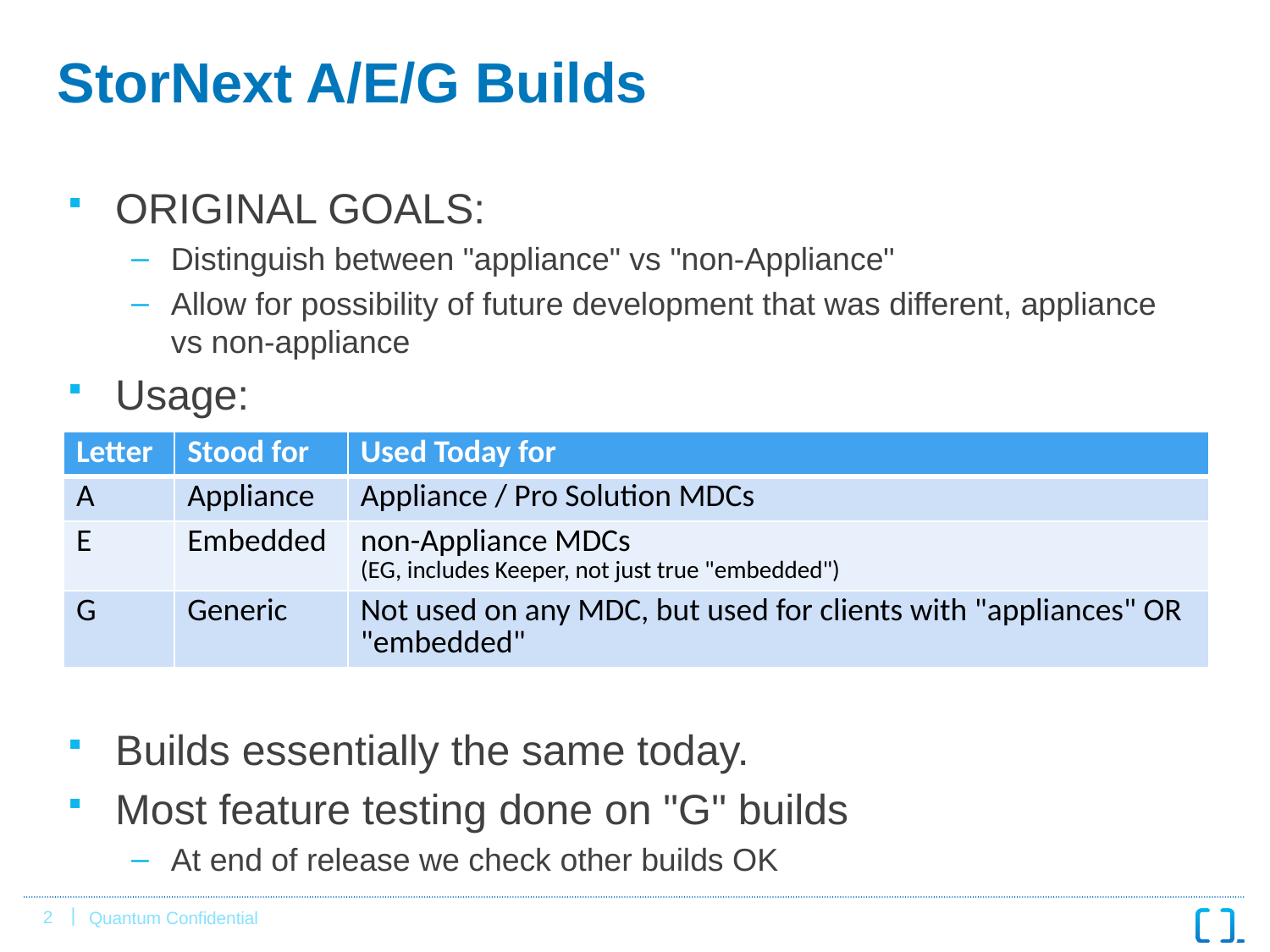

# StorNext A/E/G Builds
ORIGINAL GOALS:
Distinguish between "appliance" vs "non-Appliance"
Allow for possibility of future development that was different, appliance vs non-appliance
Usage:

Builds essentially the same today.
Most feature testing done on "G" builds
At end of release we check other builds OK
| Letter | Stood for | Used Today for |
| --- | --- | --- |
| A | Appliance | Appliance / Pro Solution MDCs |
| E | Embedded | non-Appliance MDCs (EG, includes Keeper, not just true "embedded") |
| G | Generic | Not used on any MDC, but used for clients with "appliances" OR "embedded" |